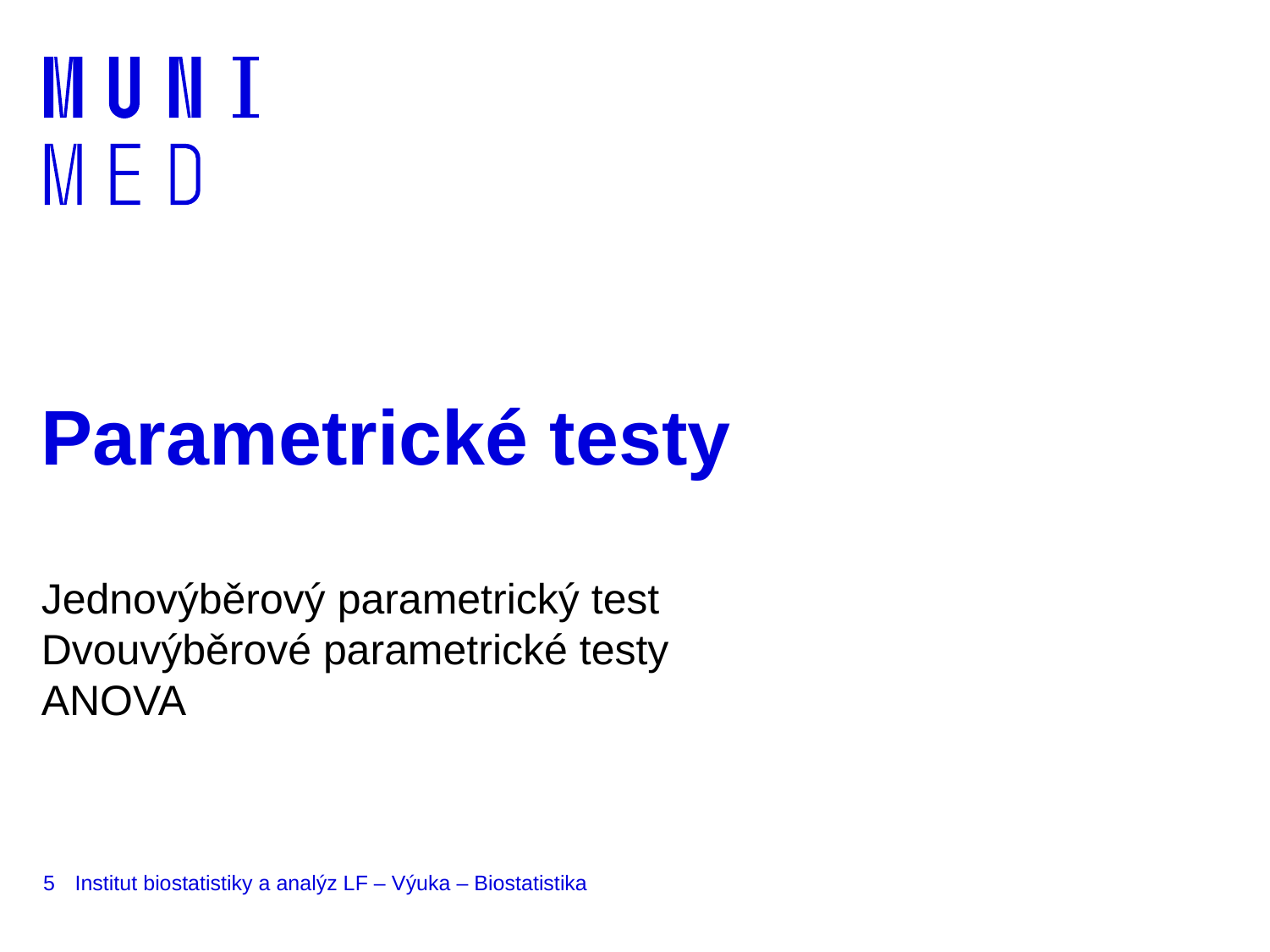

# Parametrické testy
Jednovýběrový parametrický test
Dvouvýběrové parametrické testy
ANOVA
5
Institut biostatistiky a analýz LF – Výuka – Biostatistika